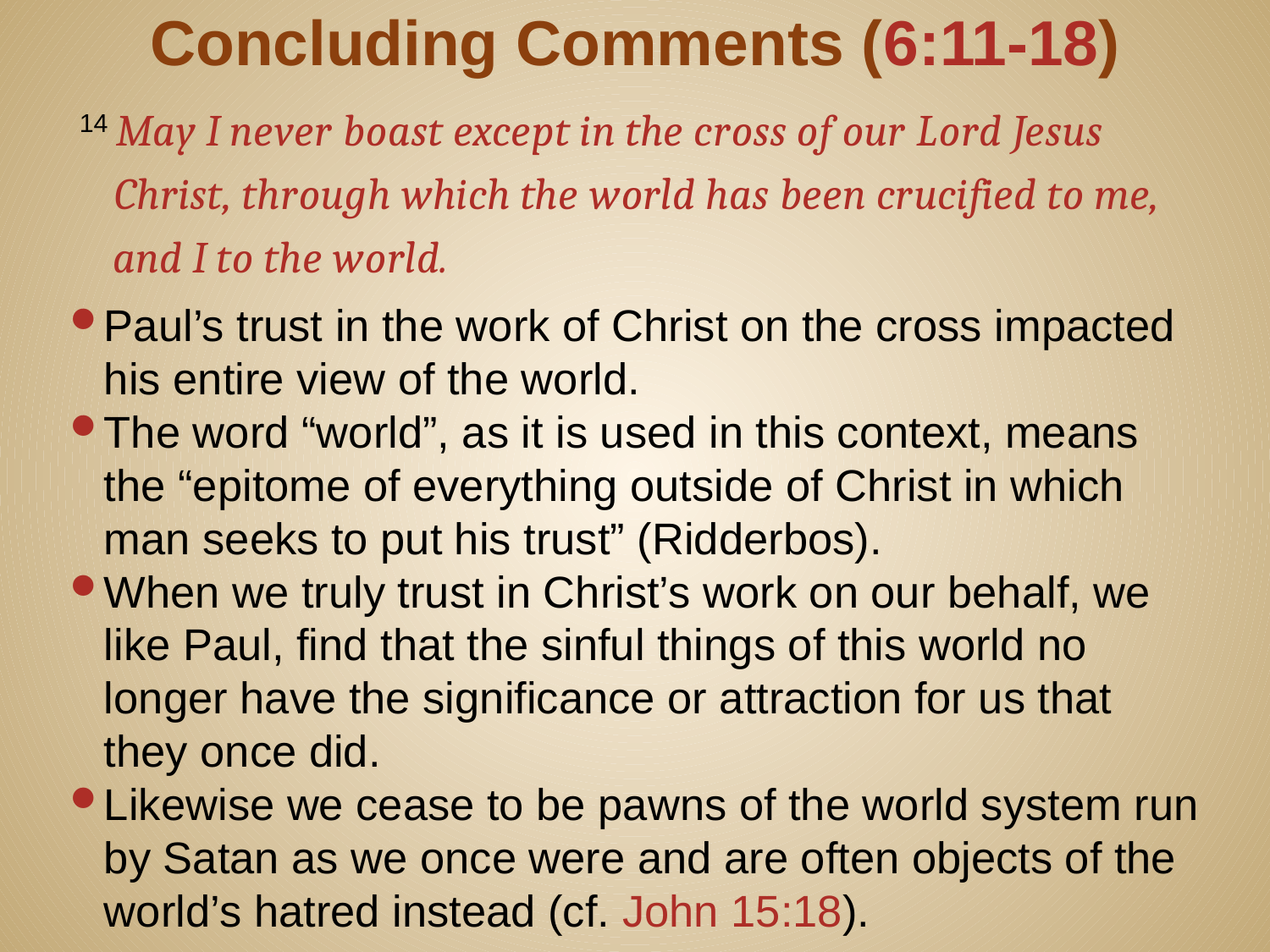

# Concluding Comments (6:11-18)
 14 May I never boast except in the cross of our Lord Jesus Christ, through which the world has been crucified to me, and I to the world.

Paul’s trust in the work of Christ on the cross impacted his entire view of the world.
The word “world”, as it is used in this context, means the “epitome of everything outside of Christ in which man seeks to put his trust” (Ridderbos).
When we truly trust in Christ’s work on our behalf, we like Paul, find that the sinful things of this world no longer have the significance or attraction for us that they once did.
Likewise we cease to be pawns of the world system run by Satan as we once were and are often objects of the world’s hatred instead (cf. John 15:18).